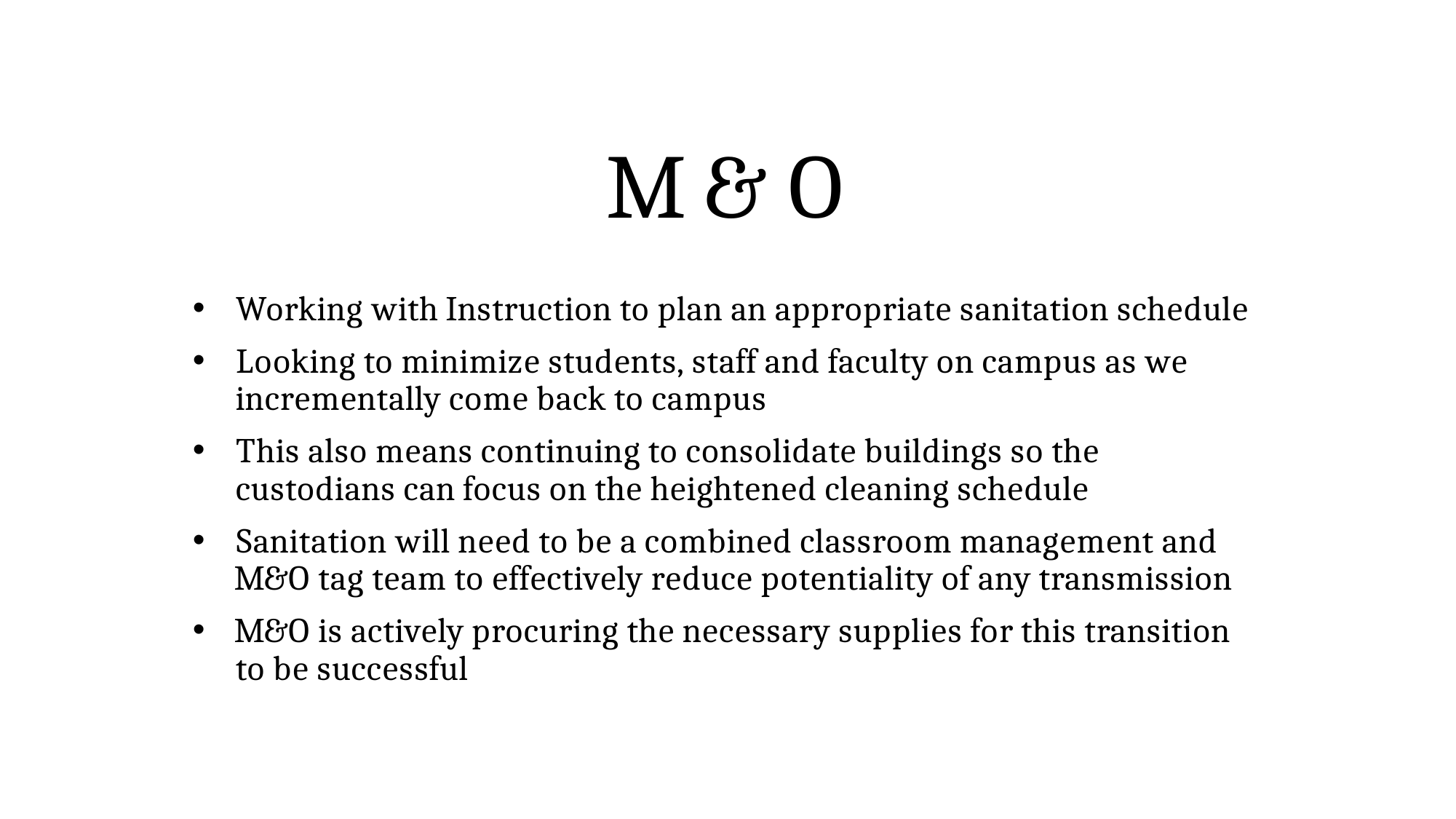

# M & O
Working with Instruction to plan an appropriate sanitation schedule
Looking to minimize students, staff and faculty on campus as we incrementally come back to campus
This also means continuing to consolidate buildings so the custodians can focus on the heightened cleaning schedule
Sanitation will need to be a combined classroom management and M&O tag team to effectively reduce potentiality of any transmission
M&O is actively procuring the necessary supplies for this transition to be successful